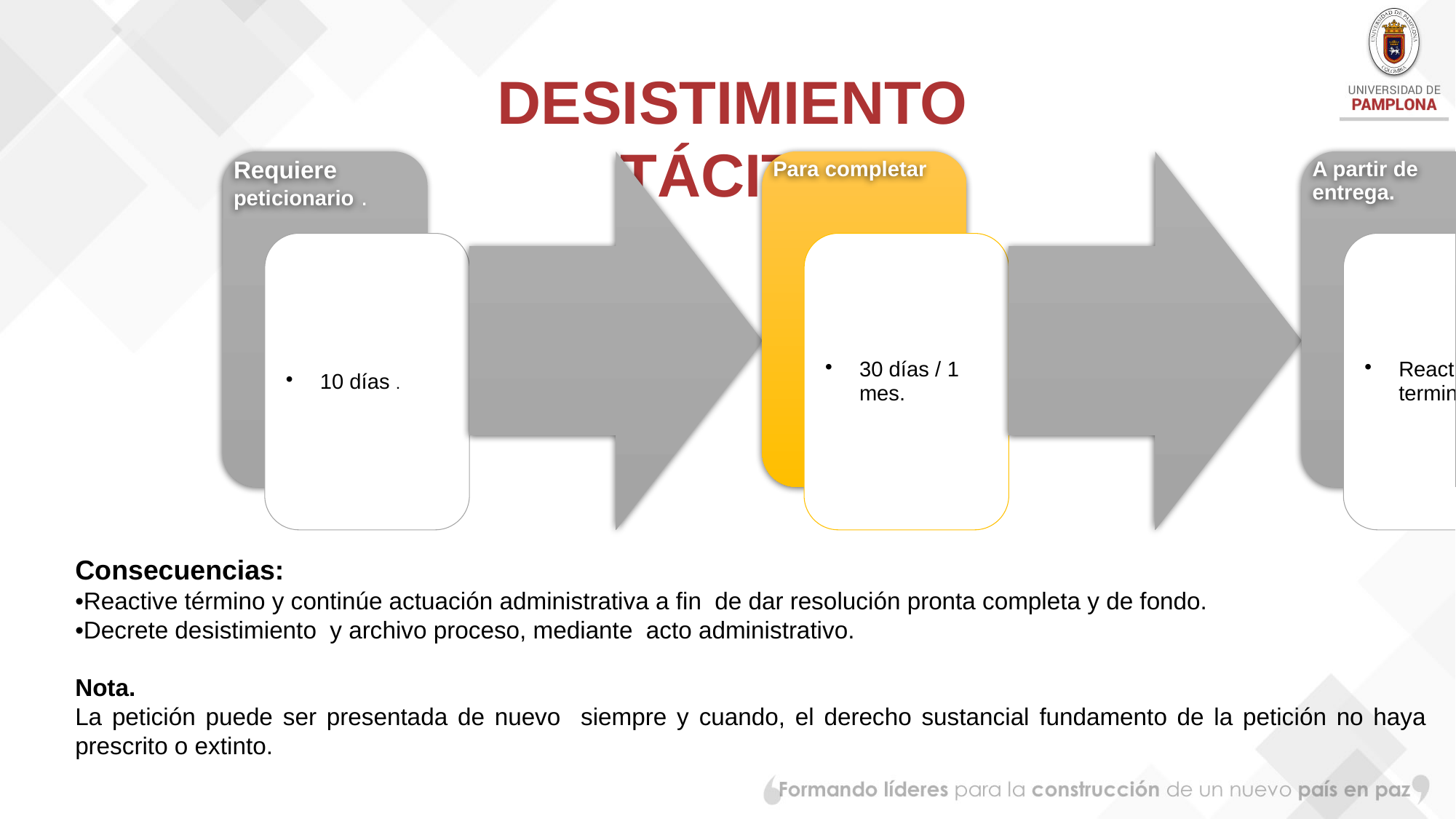

DESISTIMIENTO TÁCITO
Requiere  peticionario .
10 días .
Para completar
A partir de entrega.
30 días / 1 mes.
Consecuencias:
•Reactive término y continúe actuación administrativa a fin  de dar resolución pronta completa y de fondo.
•Decrete desistimiento  y archivo proceso, mediante  acto administrativo.

Nota.
La petición puede ser presentada de nuevo  siempre y cuando, el derecho sustancial fundamento de la petición no haya prescrito o extinto.